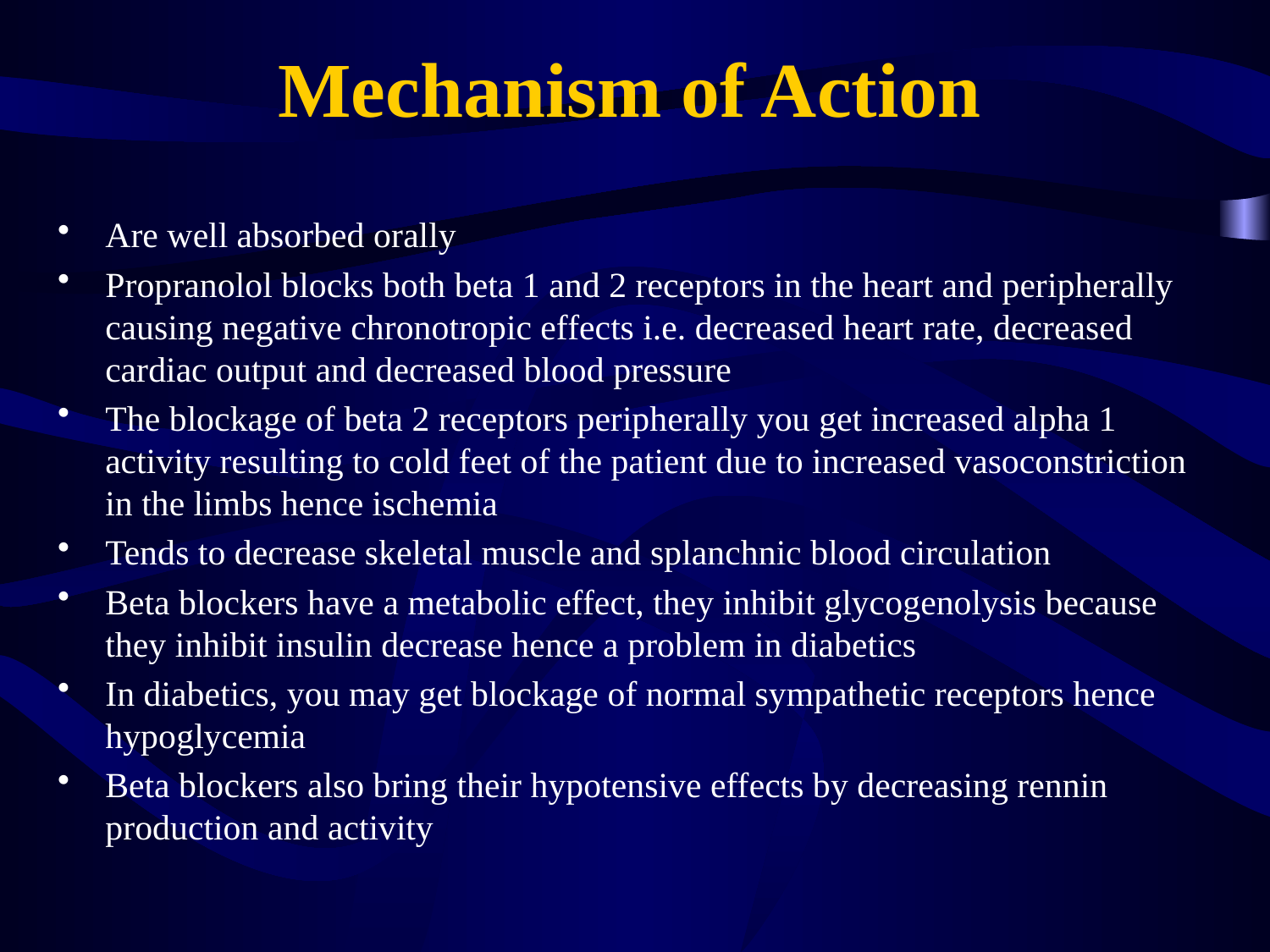

# Mechanism of Action
Are well absorbed orally
Propranolol blocks both beta 1 and 2 receptors in the heart and peripherally causing negative chronotropic effects i.e. decreased heart rate, decreased cardiac output and decreased blood pressure
The blockage of beta 2 receptors peripherally you get increased alpha 1 activity resulting to cold feet of the patient due to increased vasoconstriction in the limbs hence ischemia
Tends to decrease skeletal muscle and splanchnic blood circulation
Beta blockers have a metabolic effect, they inhibit glycogenolysis because they inhibit insulin decrease hence a problem in diabetics
In diabetics, you may get blockage of normal sympathetic receptors hence hypoglycemia
Beta blockers also bring their hypotensive effects by decreasing rennin production and activity